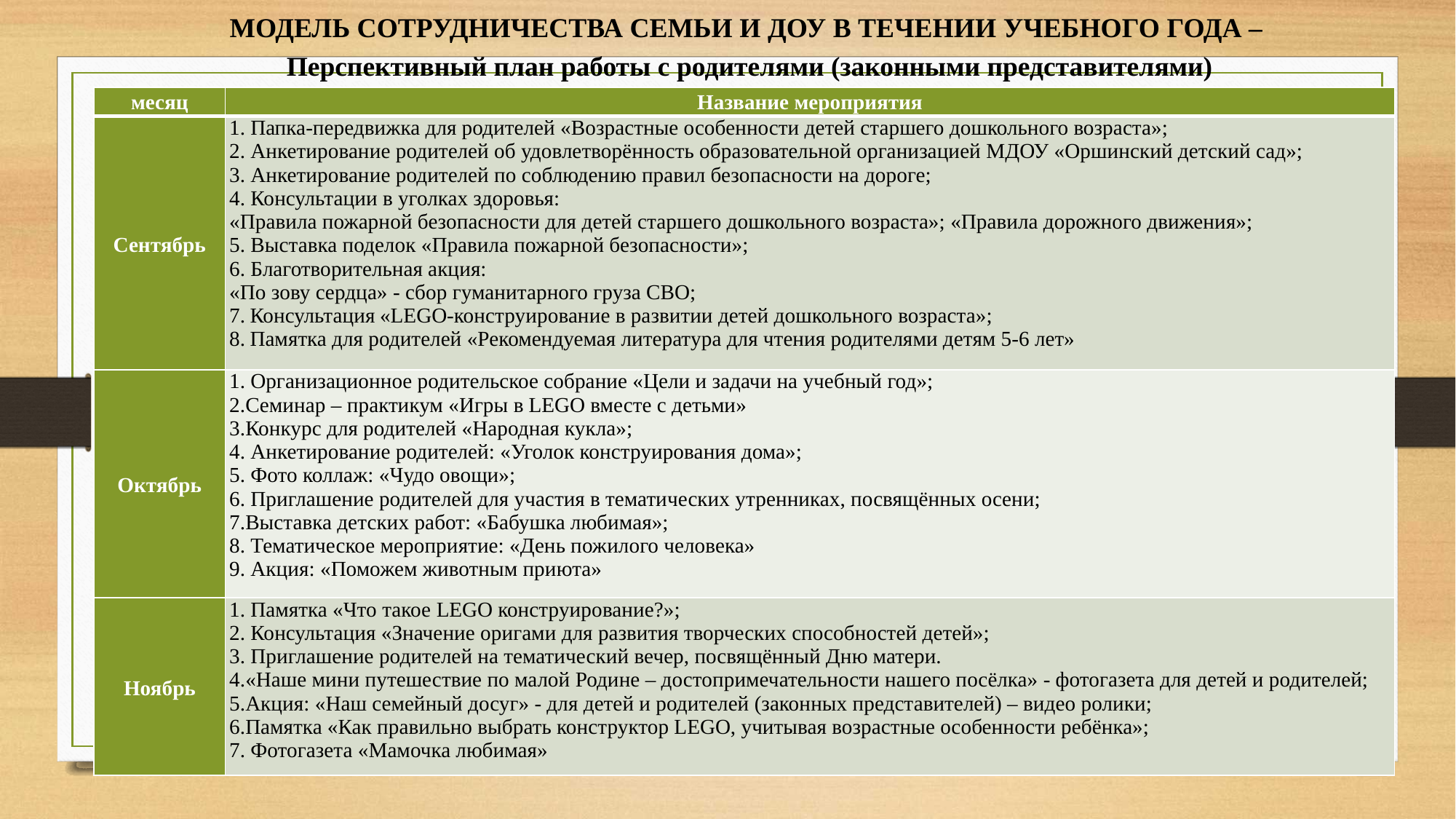

МОДЕЛЬ СОТРУДНИЧЕСТВА СЕМЬИ И ДОУ В ТЕЧЕНИИ УЧЕБНОГО ГОДА –
Перспективный план работы с родителями (законными представителями)
| месяц | Название мероприятия |
| --- | --- |
| Сентябрь | 1. Папка-передвижка для родителей «Возрастные особенности детей старшего дошкольного возраста»; 2. Анкетирование родителей об удовлетворённость образовательной организацией МДОУ «Оршинский детский сад»; 3. Анкетирование родителей по соблюдению правил безопасности на дороге; 4. Консультации в уголках здоровья: «Правила пожарной безопасности для детей старшего дошкольного возраста»; «Правила дорожного движения»; 5. Выставка поделок «Правила пожарной безопасности»; 6. Благотворительная акция: «По зову сердца» - сбор гуманитарного груза СВО; 7. Консультация «LEGO-конструирование в развитии детей дошкольного возраста»; 8. Памятка для родителей «Рекомендуемая литература для чтения родителями детям 5-6 лет» |
| Октябрь | 1. Организационное родительское собрание «Цели и задачи на учебный год»; 2.Семинар – практикум «Игры в LEGO вместе с детьми» 3.Конкурс для родителей «Народная кукла»; 4. Анкетирование родителей: «Уголок конструирования дома»; 5. Фото коллаж: «Чудо овощи»; 6. Приглашение родителей для участия в тематических утренниках, посвящённых осени; 7.Выставка детских работ: «Бабушка любимая»; 8. Тематическое мероприятие: «День пожилого человека» 9. Акция: «Поможем животным приюта» |
| Ноябрь | 1. Памятка «Что такое LEGO конструирование?»; 2. Консультация «Значение оригами для развития творческих способностей детей»; 3. Приглашение родителей на тематический вечер, посвящённый Дню матери. 4.«Наше мини путешествие по малой Родине – достопримечательности нашего посёлка» - фотогазета для детей и родителей; 5.Акция: «Наш семейный досуг» - для детей и родителей (законных представителей) – видео ролики; 6.Памятка «Как правильно выбрать конструктор LEGO, учитывая возрастные особенности ребёнка»; 7. Фотогазета «Мамочка любимая» |